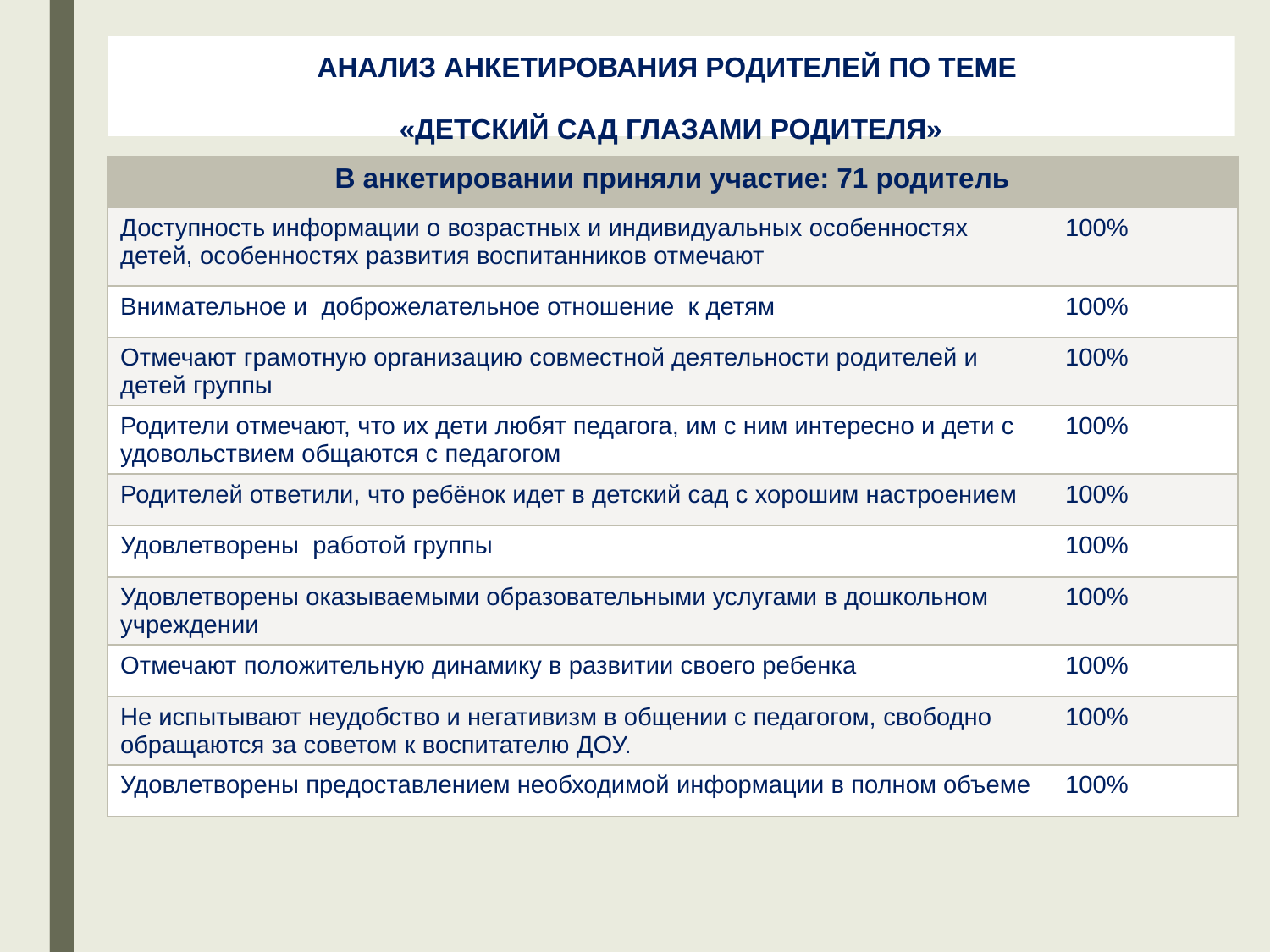

АНАЛИЗ АНКЕТИРОВАНИЯ РОДИТЕЛЕЙ ПО ТЕМЕ
«ДЕТСКИЙ САД ГЛАЗАМИ РОДИТЕЛЯ»

| В анкетировании приняли участие: 71 родитель |  |
| --- | --- |
| Доступность информации о возрастных и индивидуальных особенностях детей, особенностях развития воспитанников отмечают | 100% |
| Внимательное и доброжелательное отношение к детям | 100% |
| Отмечают грамотную организацию совместной деятельности родителей и детей группы | 100% |
| Родители отмечают, что их дети любят педагога, им с ним интересно и дети с удовольствием общаются с педагогом | 100% |
| Родителей ответили, что ребёнок идет в детский сад с хорошим настроением | 100% |
| Удовлетворены работой группы | 100% |
| Удовлетворены оказываемыми образовательными услугами в дошкольном учреждении | 100% |
| Отмечают положительную динамику в развитии своего ребенка | 100% |
| Не испытывают неудобство и негативизм в общении с педагогом, свободно обращаются за советом к воспитателю ДОУ. | 100% |
| Удовлетворены предоставлением необходимой информации в полном объеме | 100% |